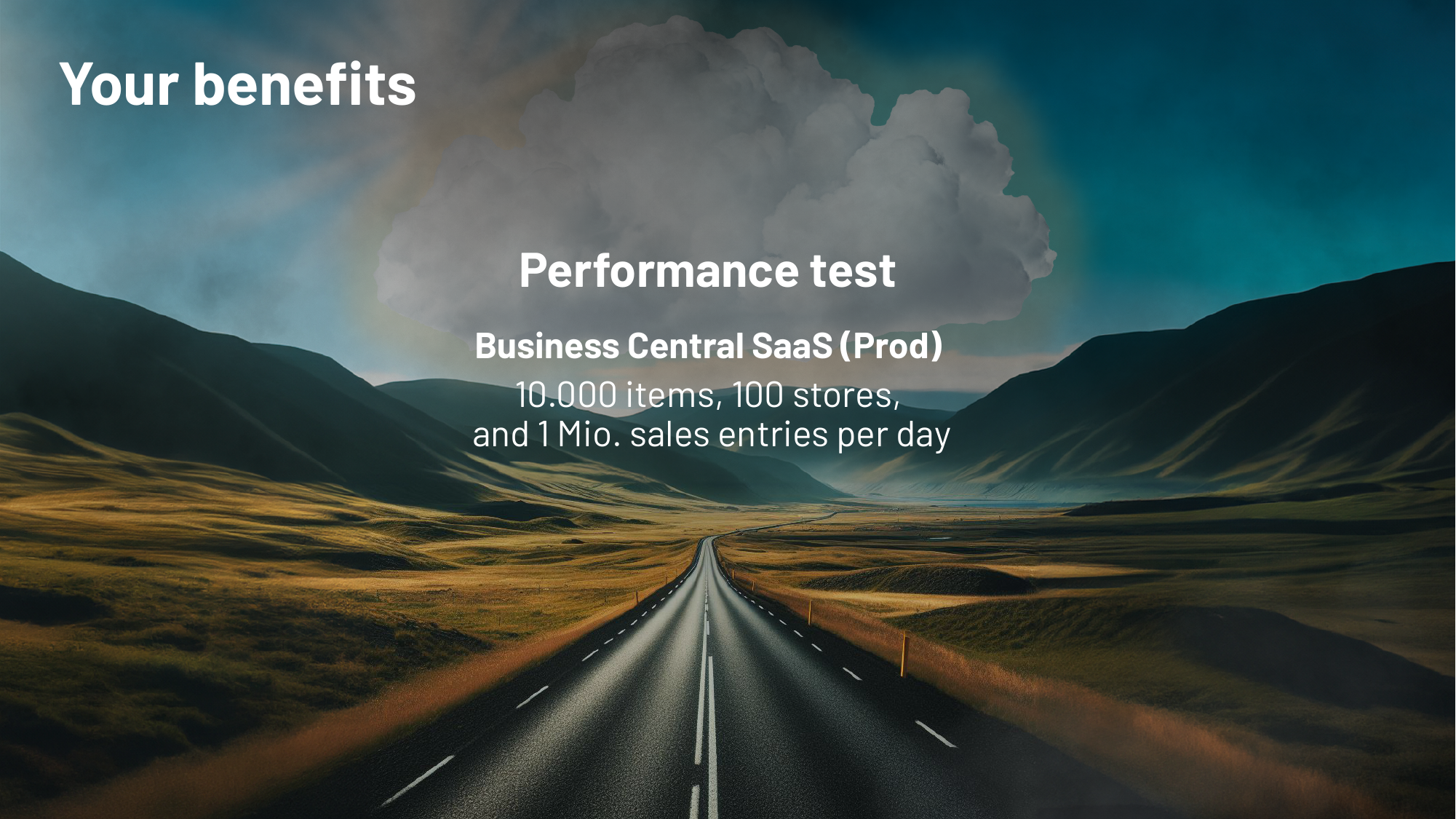

Your benefits

Performance test

Business Central SaaS (Prod)
10.000 items, 100 stores,
 and 1 Mio. sales entries per day